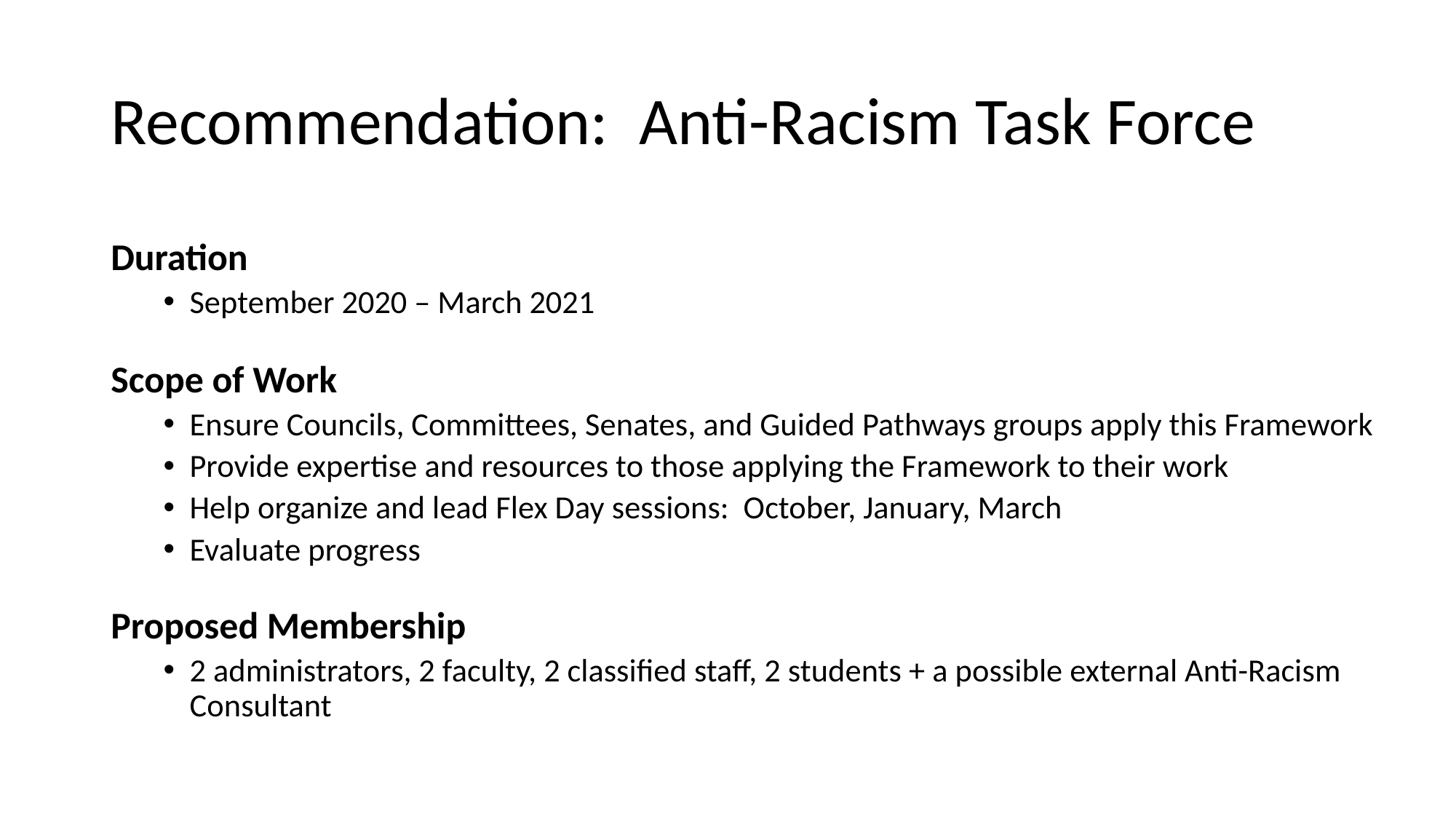

# Recommendation:  Anti-Racism Task Force
Duration
September 2020 – March 2021

Scope of Work
Ensure Councils, Committees, Senates, and Guided Pathways groups apply this Framework
Provide expertise and resources to those applying the Framework to their work
Help organize and lead Flex Day sessions:  October, January, March
Evaluate progress

Proposed Membership
2 administrators, 2 faculty, 2 classified staff, 2 students + a possible external Anti-Racism Consultant